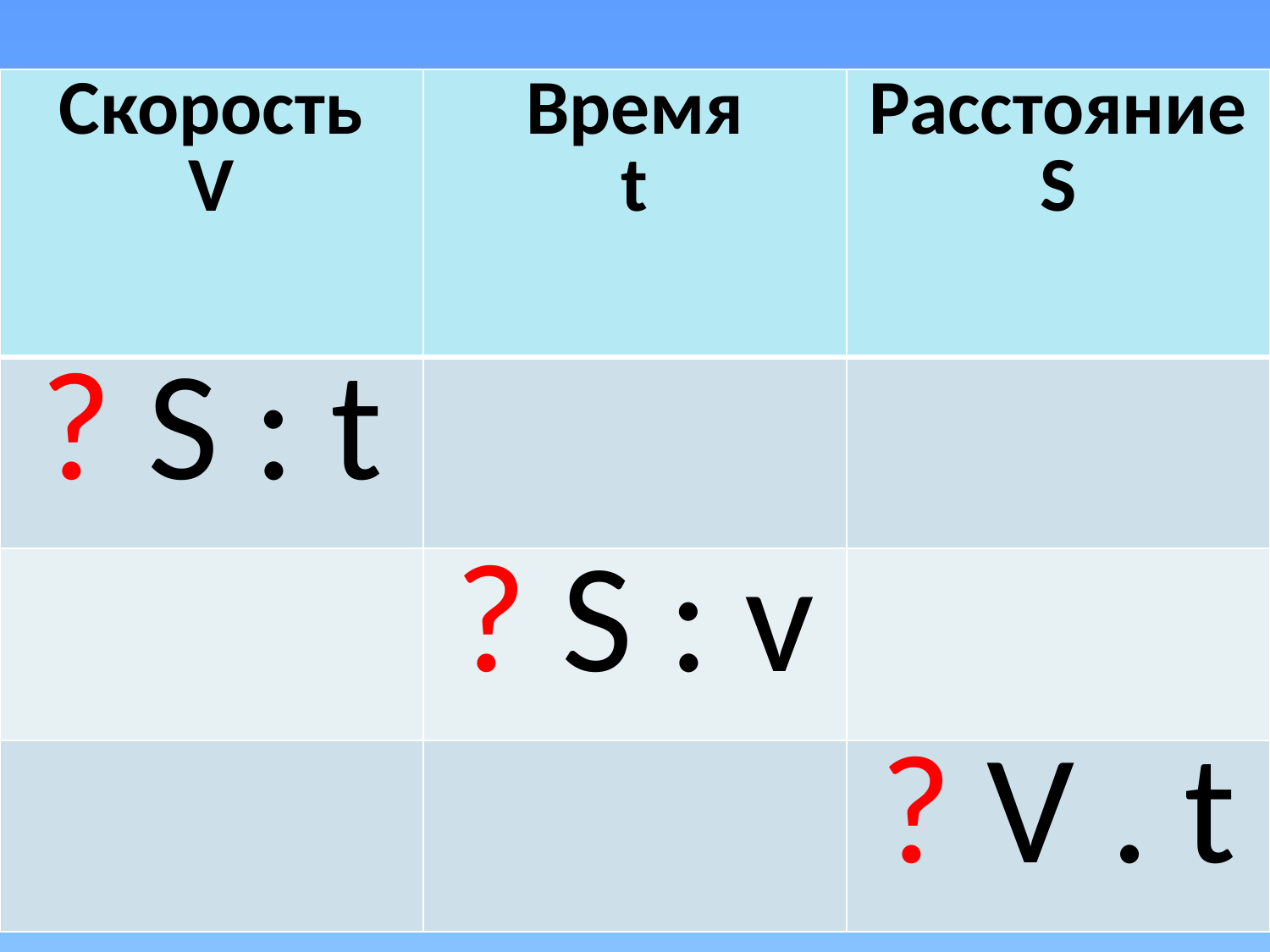

| Скорость V | Время t | Расстояние S |
| --- | --- | --- |
| ? S : t |  |  |
|  | ? S : v |  |
|  |  | ? V . t |